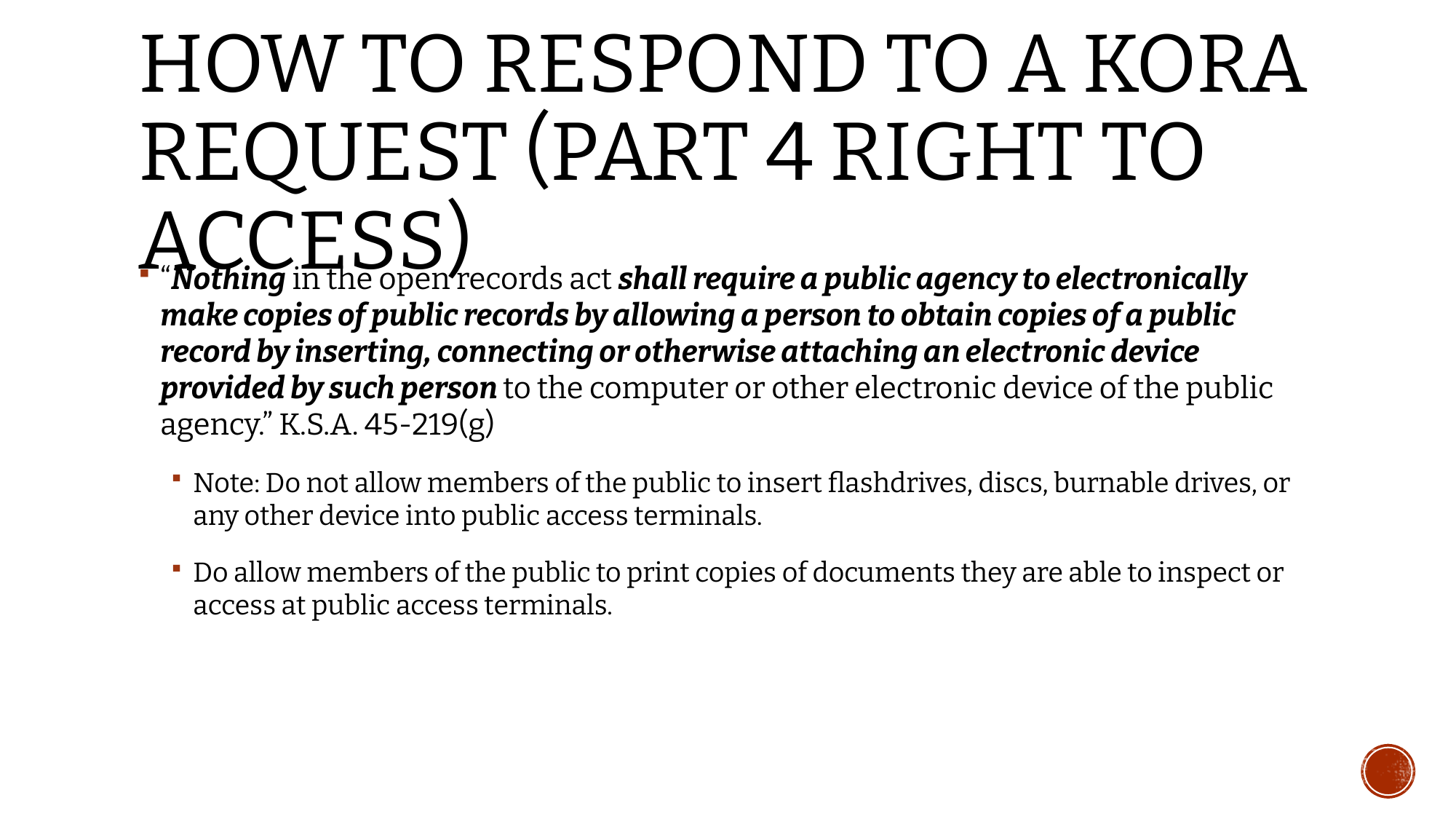

# How to Respond to A Kora request (Part 4 Right to access)
“Nothing in the open records act shall require a public agency to electronically make copies of public records by allowing a person to obtain copies of a public record by inserting, connecting or otherwise attaching an electronic device provided by such person to the computer or other electronic device of the public agency.” K.S.A. 45-219(g)
Note: Do not allow members of the public to insert flashdrives, discs, burnable drives, or any other device into public access terminals.
Do allow members of the public to print copies of documents they are able to inspect or access at public access terminals.